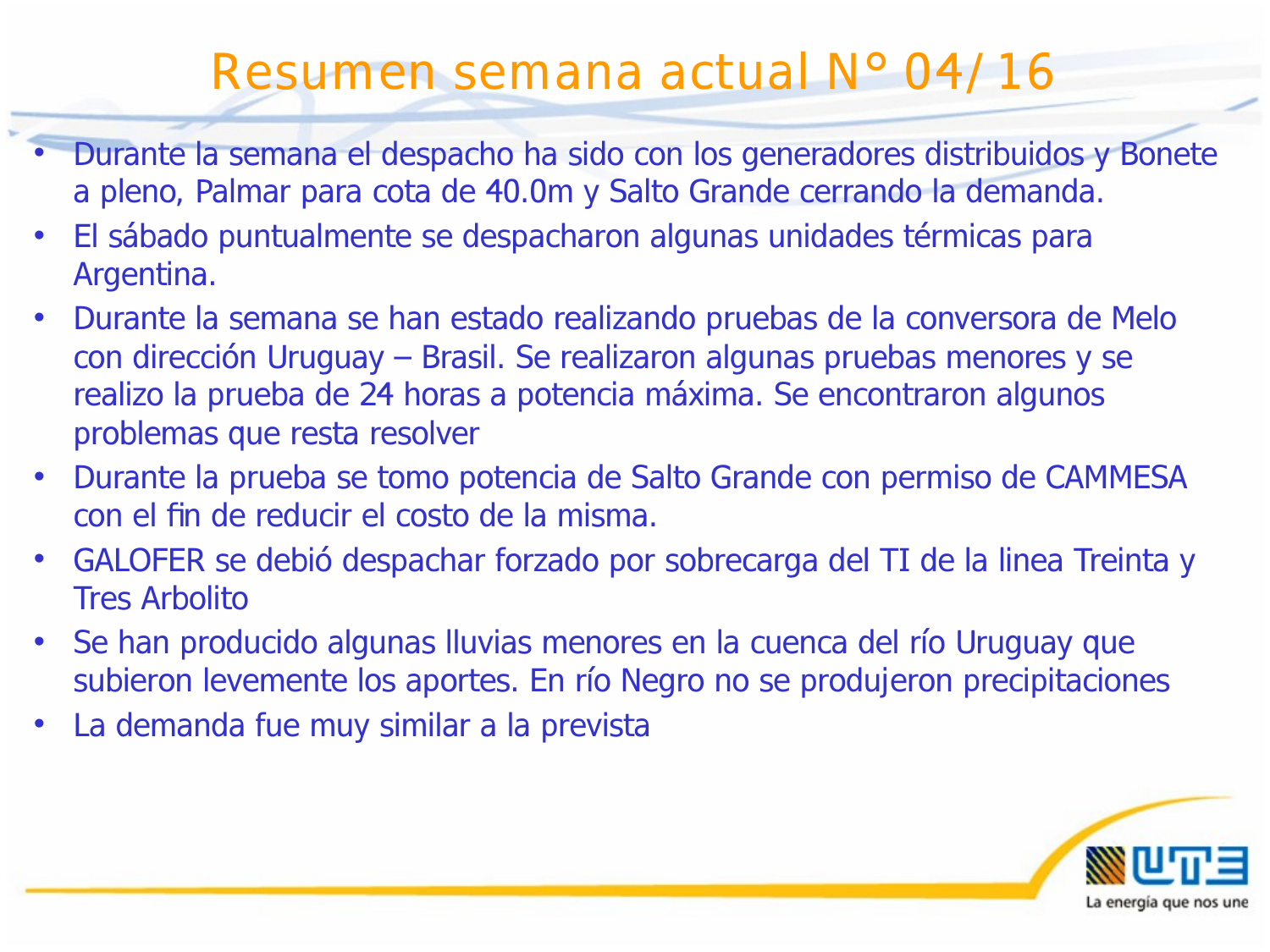

# Resumen semana actual N° 04/16
Durante la semana el despacho ha sido con los generadores distribuidos y Bonete a pleno, Palmar para cota de 40.0m y Salto Grande cerrando la demanda.
El sábado puntualmente se despacharon algunas unidades térmicas para Argentina.
Durante la semana se han estado realizando pruebas de la conversora de Melo con dirección Uruguay – Brasil. Se realizaron algunas pruebas menores y se realizo la prueba de 24 horas a potencia máxima. Se encontraron algunos problemas que resta resolver
Durante la prueba se tomo potencia de Salto Grande con permiso de CAMMESA con el fin de reducir el costo de la misma.
GALOFER se debió despachar forzado por sobrecarga del TI de la linea Treinta y Tres Arbolito
Se han producido algunas lluvias menores en la cuenca del río Uruguay que subieron levemente los aportes. En río Negro no se produjeron precipitaciones
La demanda fue muy similar a la prevista